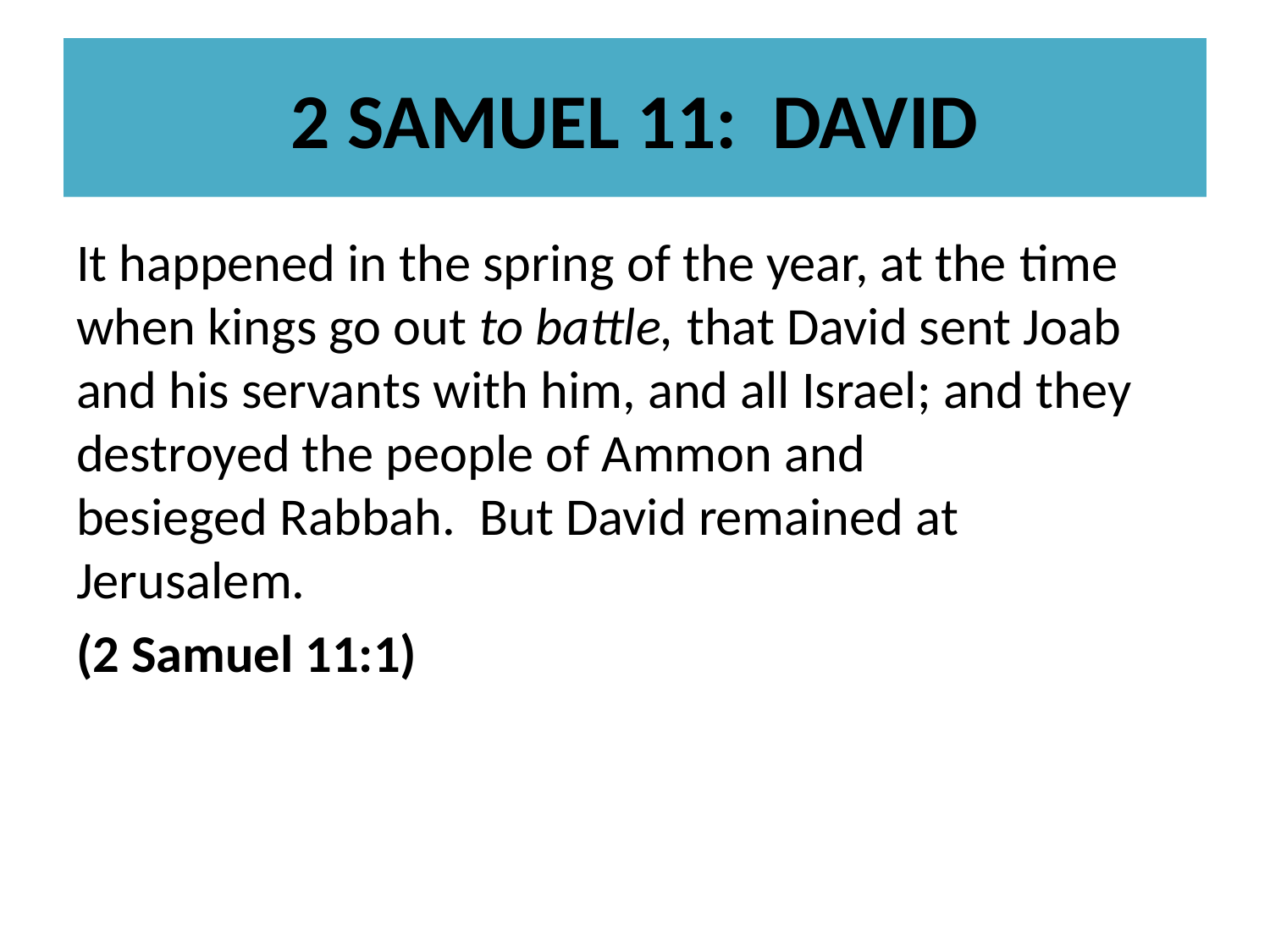

# 2 SAMUEL 11:  DAVID
It happened in the spring of the year, at the time when kings go out to battle, that David sent Joab and his servants with him, and all Israel; and they destroyed the people of Ammon and besieged Rabbah.  But David remained at Jerusalem.
(2 Samuel 11:1)